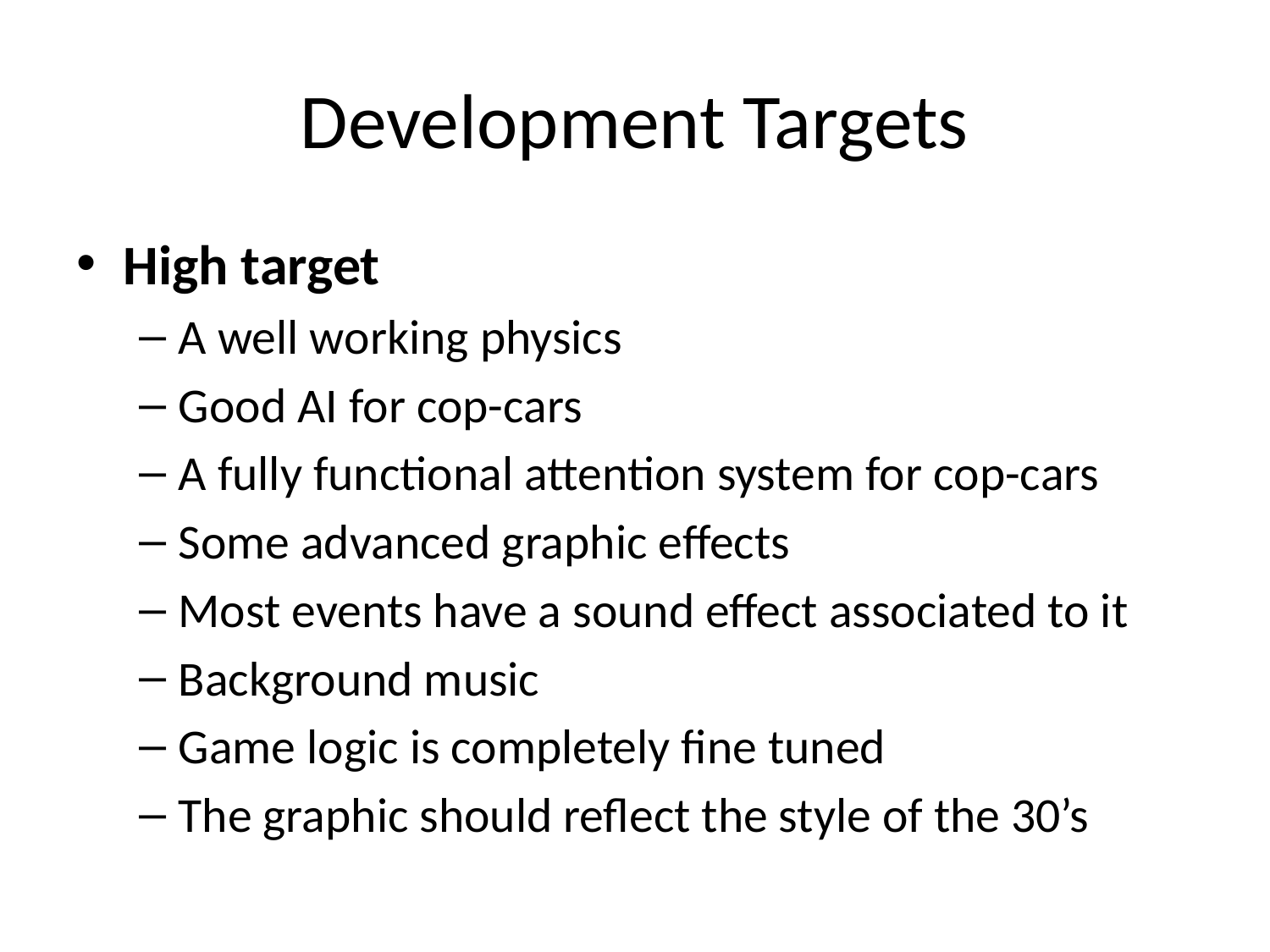

# Development Targets
High target
A well working physics
Good AI for cop-cars
A fully functional attention system for cop-cars
Some advanced graphic effects
Most events have a sound effect associated to it
Background music
Game logic is completely fine tuned
The graphic should reflect the style of the 30’s